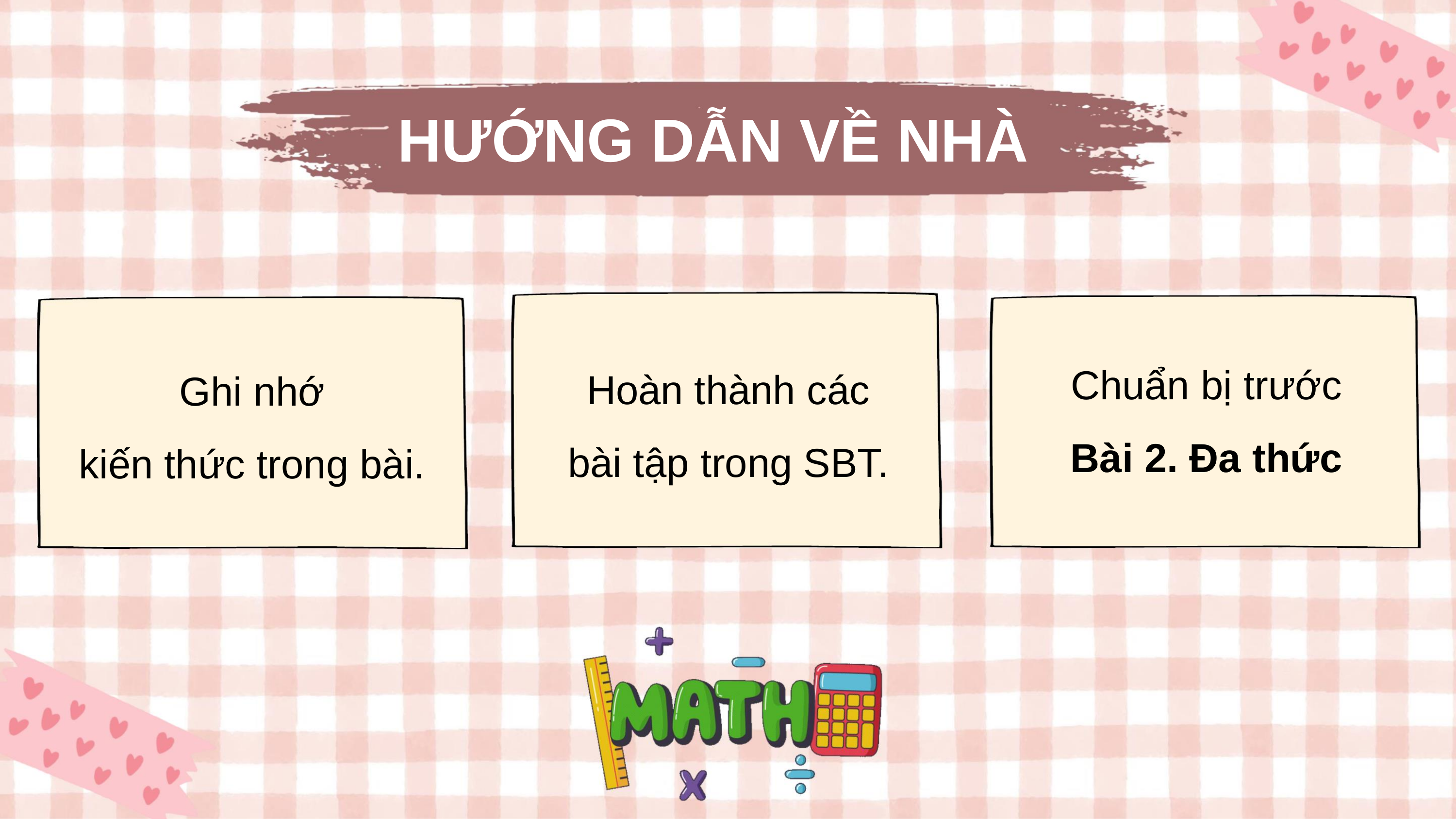

HƯỚNG DẪN VỀ NHÀ
Chuẩn bị trước
Hoàn thành các
Ghi nhớ
Bài 2. Đa thức
bài tập trong SBT.
kiến thức trong bài.